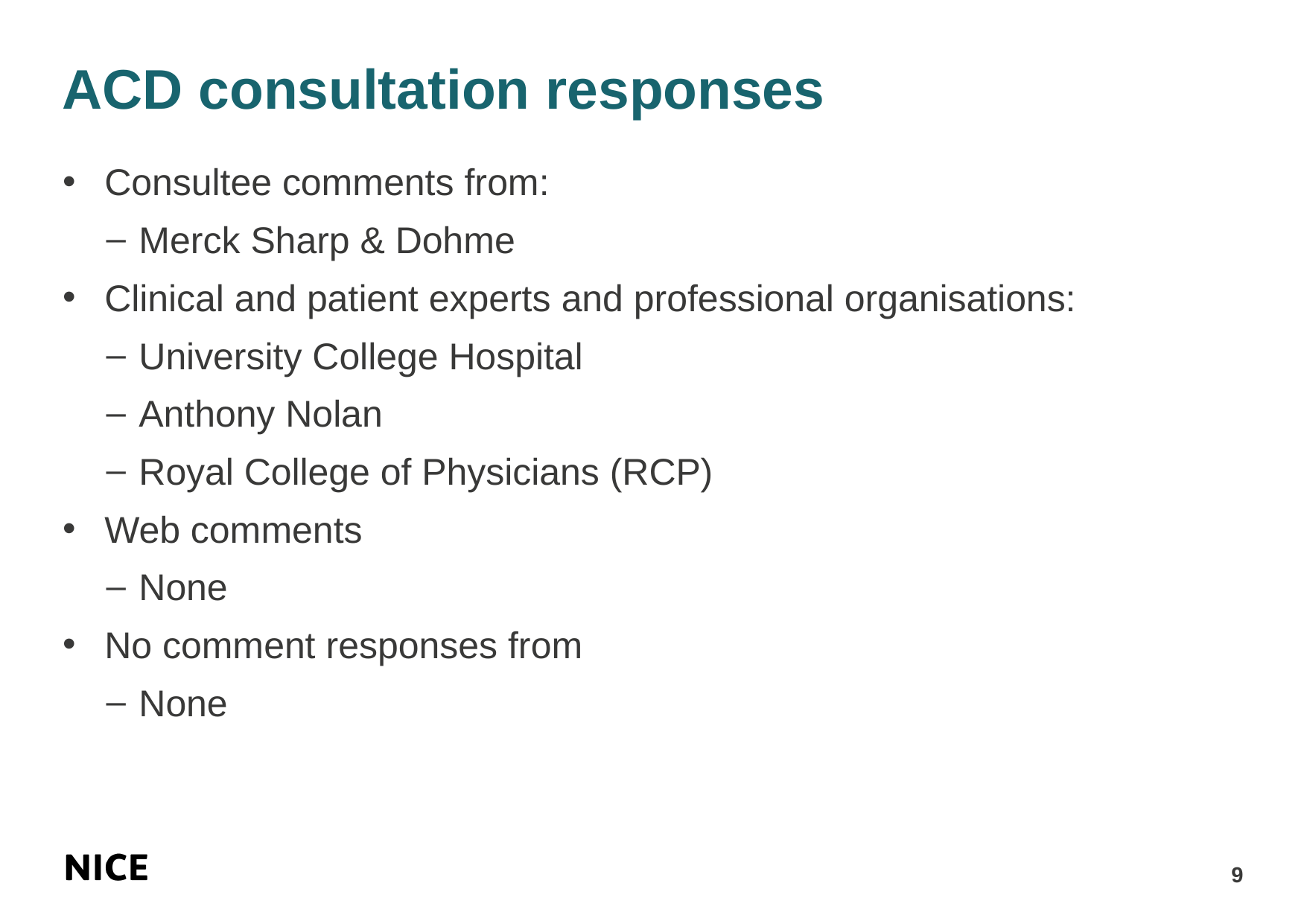

# ACD consultation responses
Consultee comments from:
Merck Sharp & Dohme
Clinical and patient experts and professional organisations:
University College Hospital
Anthony Nolan
Royal College of Physicians (RCP)
Web comments
None
No comment responses from
None

9